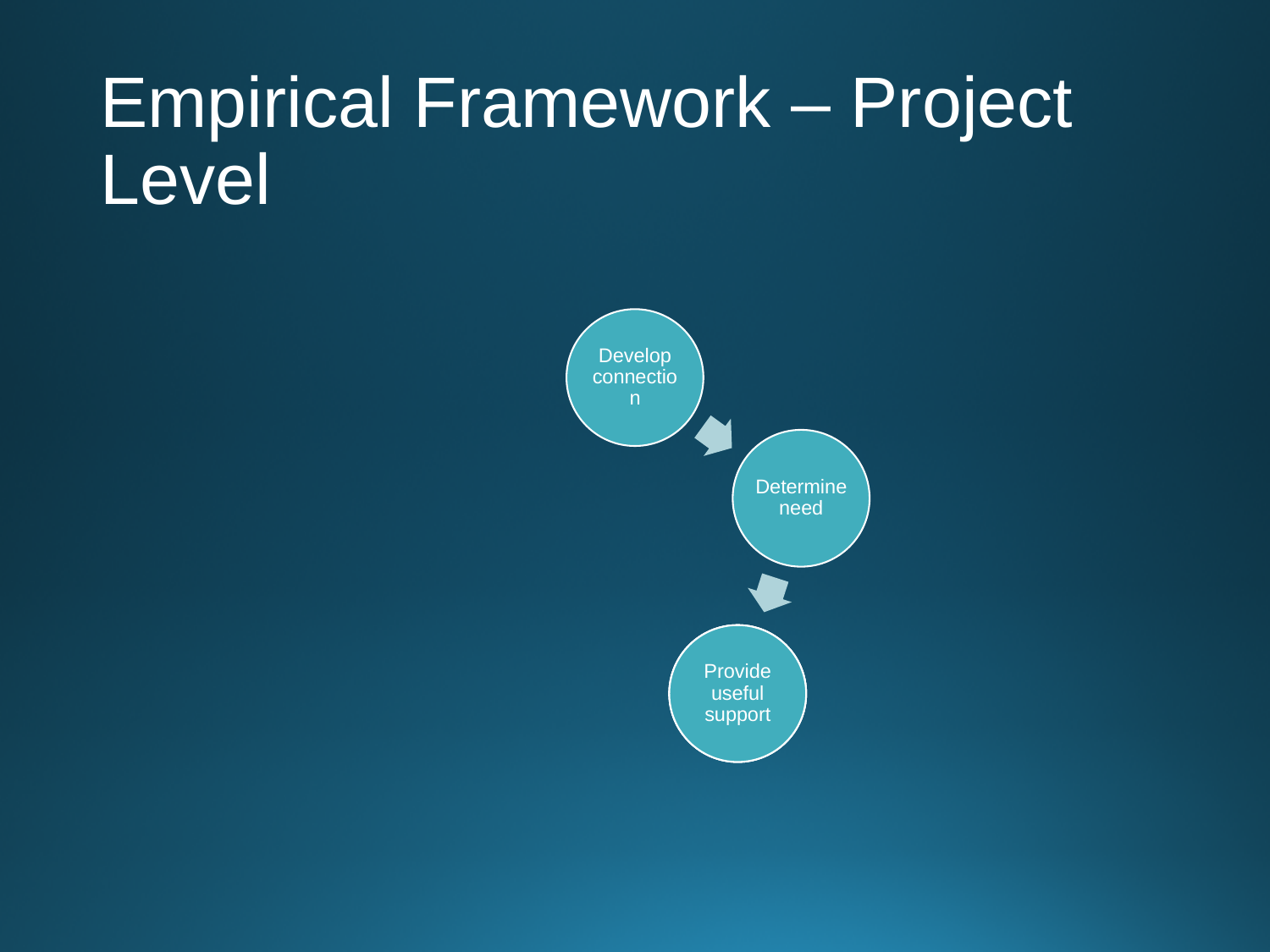

# Empirical Framework – Project Level
Develop connection

Determine need

Enable self-learning
Encourage ongoing contact
Provide useful support